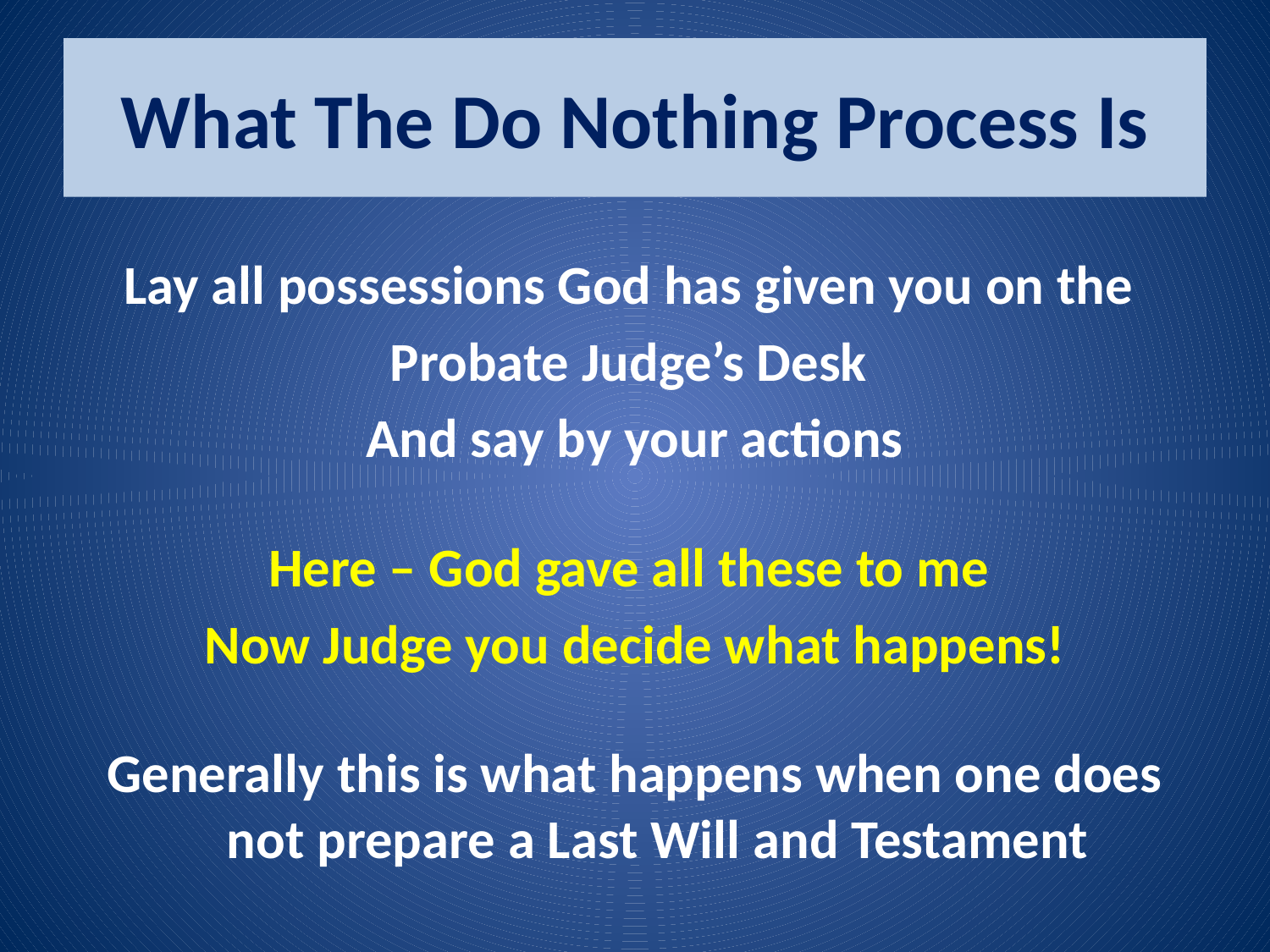

# What The Do Nothing Process Is
Lay all possessions God has given you on the
Probate Judge’s Desk
And say by your actions

Here – God gave all these to me
Now Judge you decide what happens!

Generally this is what happens when one does not prepare a Last Will and Testament